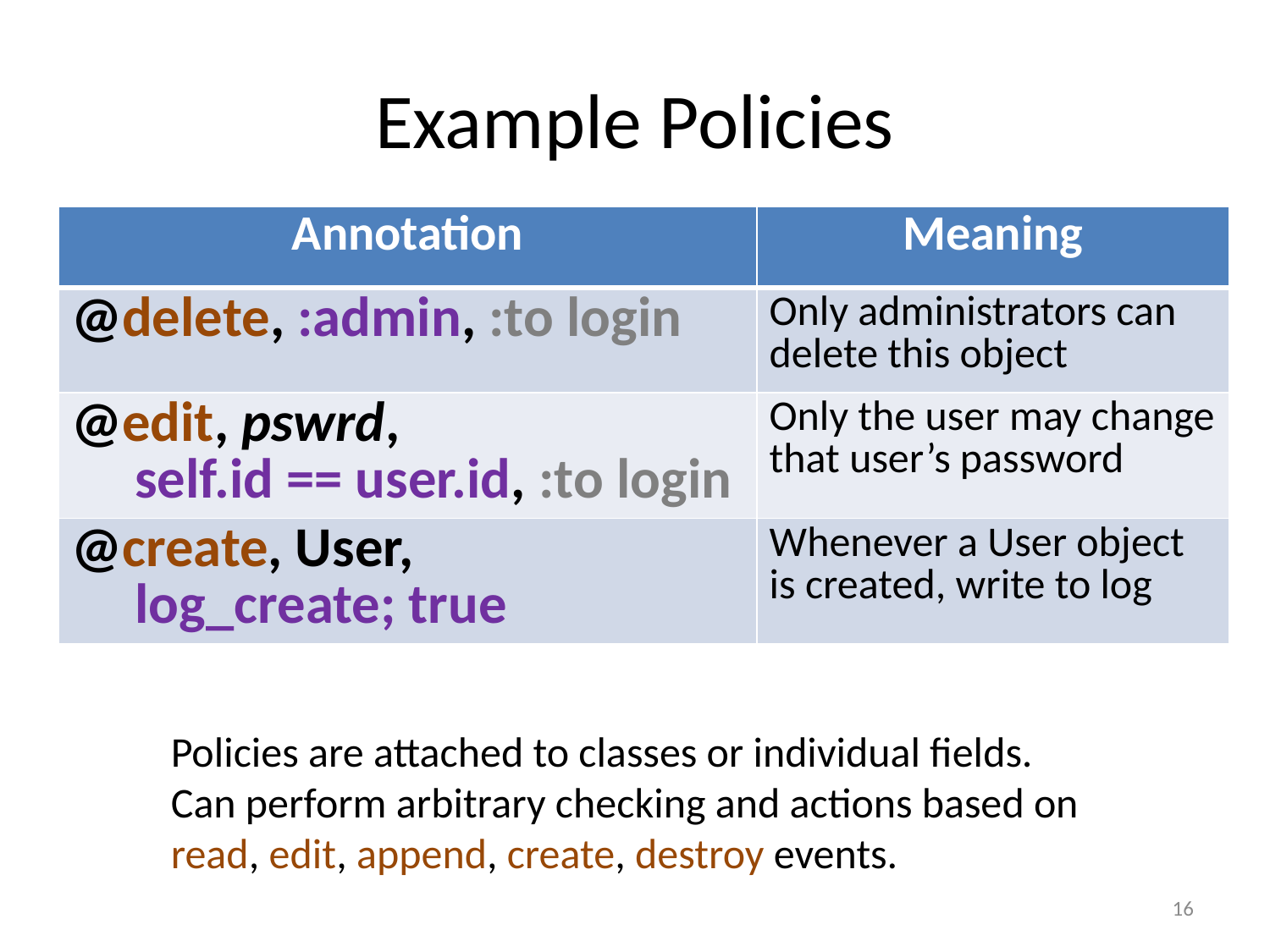

# Example Policies
| Annotation | Meaning |
| --- | --- |
| @delete, :admin, :to login | Only administrators can delete this object |
| @edit, pswrd, self.id == user.id, :to login | Only the user may change that user’s password |
| @create, User, log\_create; true | Whenever a User object is created, write to log |
Policies are attached to classes or individual fields.  Can perform arbitrary checking and actions based on read, edit, append, create, destroy events.
16